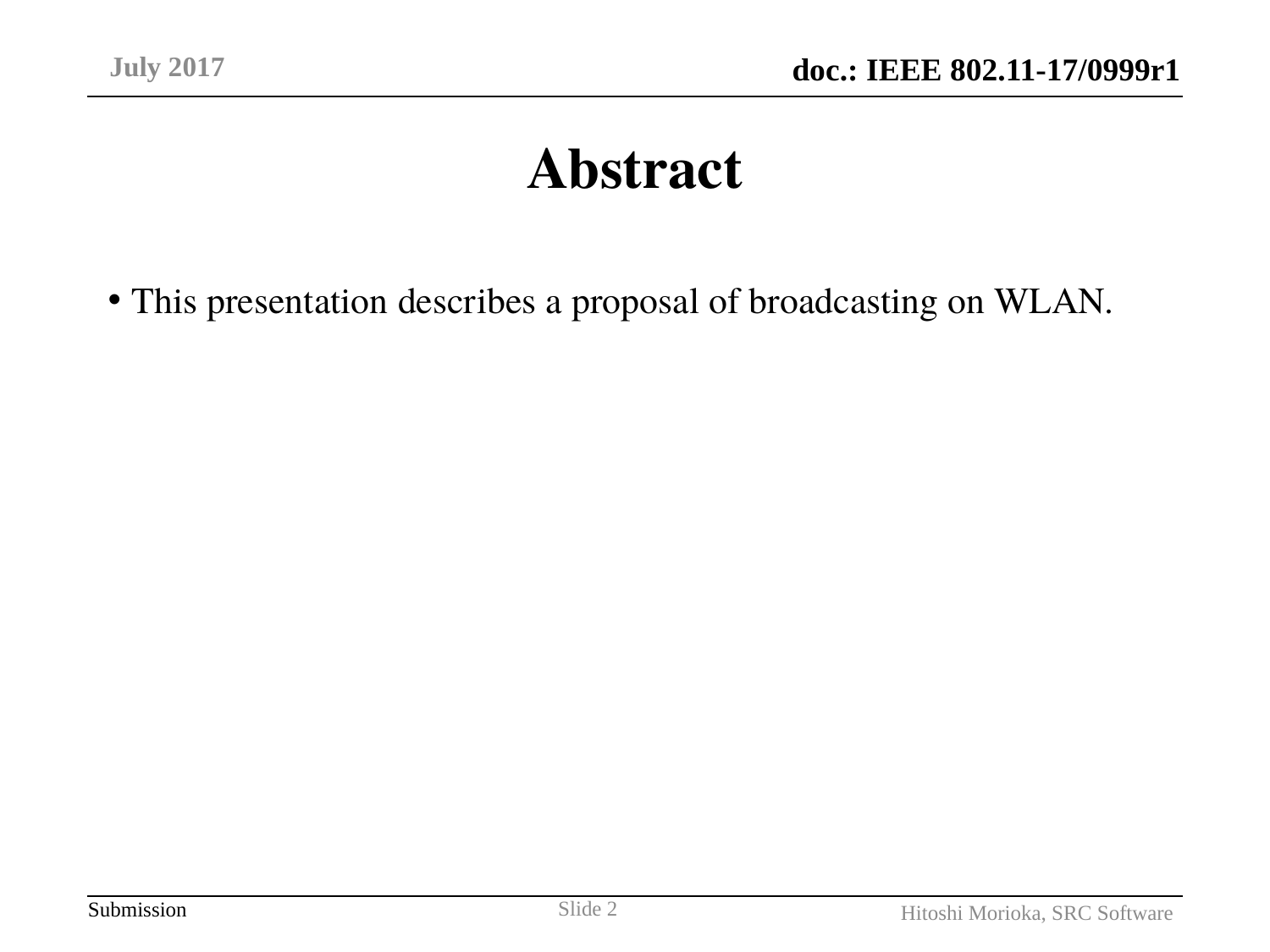

July 2017
# Abstract
This presentation describes a proposal of broadcasting on WLAN.
Slide 2
Hitoshi Morioka, SRC Software